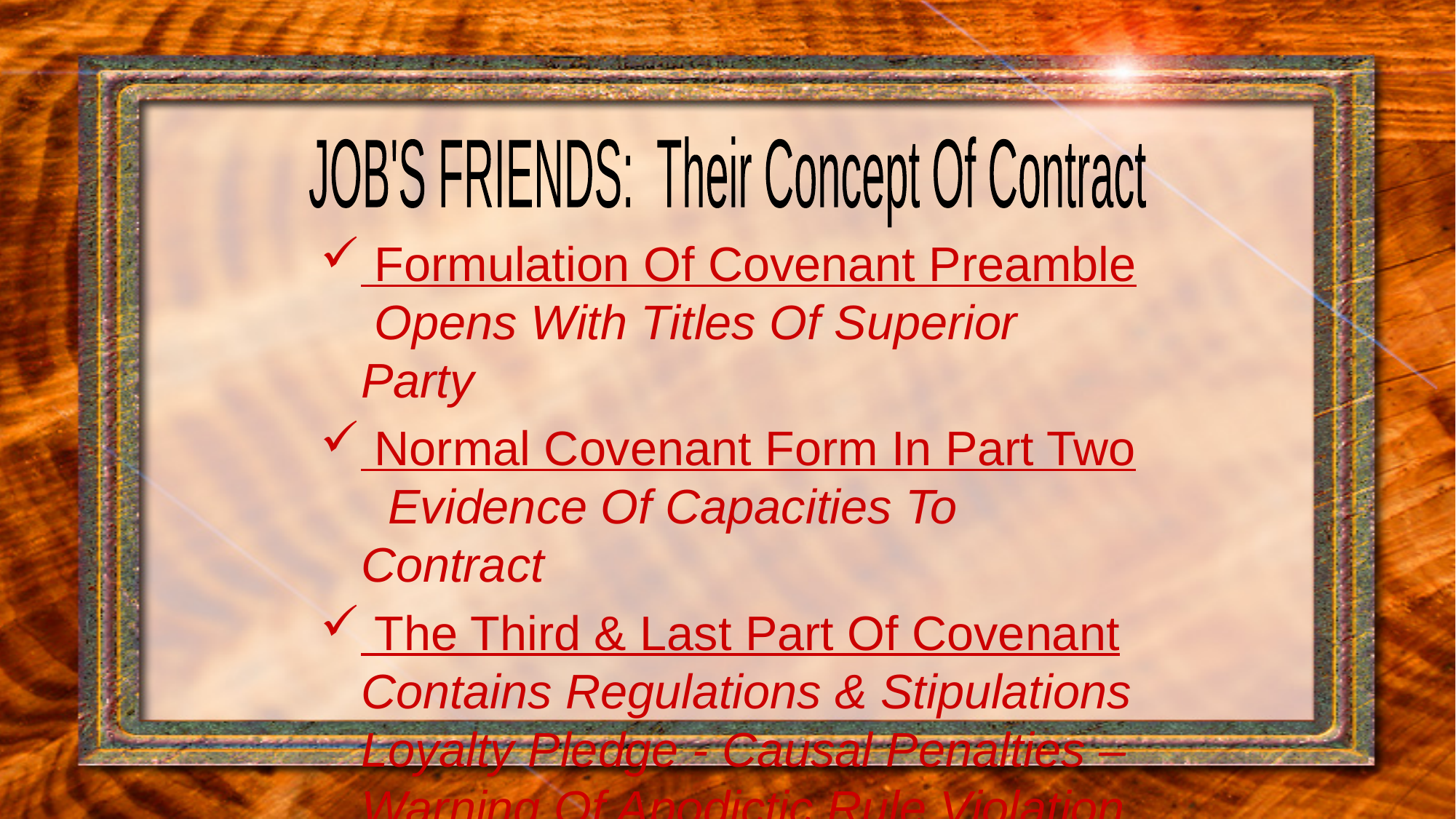

#
JOB'S FRIENDS:  Their Concept Of Contract
 Formulation Of Covenant Preamble  Opens With Titles Of Superior Party
 Normal Covenant Form In Part Two   Evidence Of Capacities To Contract
 The Third & Last Part Of Covenant Contains Regulations & Stipulations Loyalty Pledge - Causal Penalties – Warning Of Apodictic Rule Violation